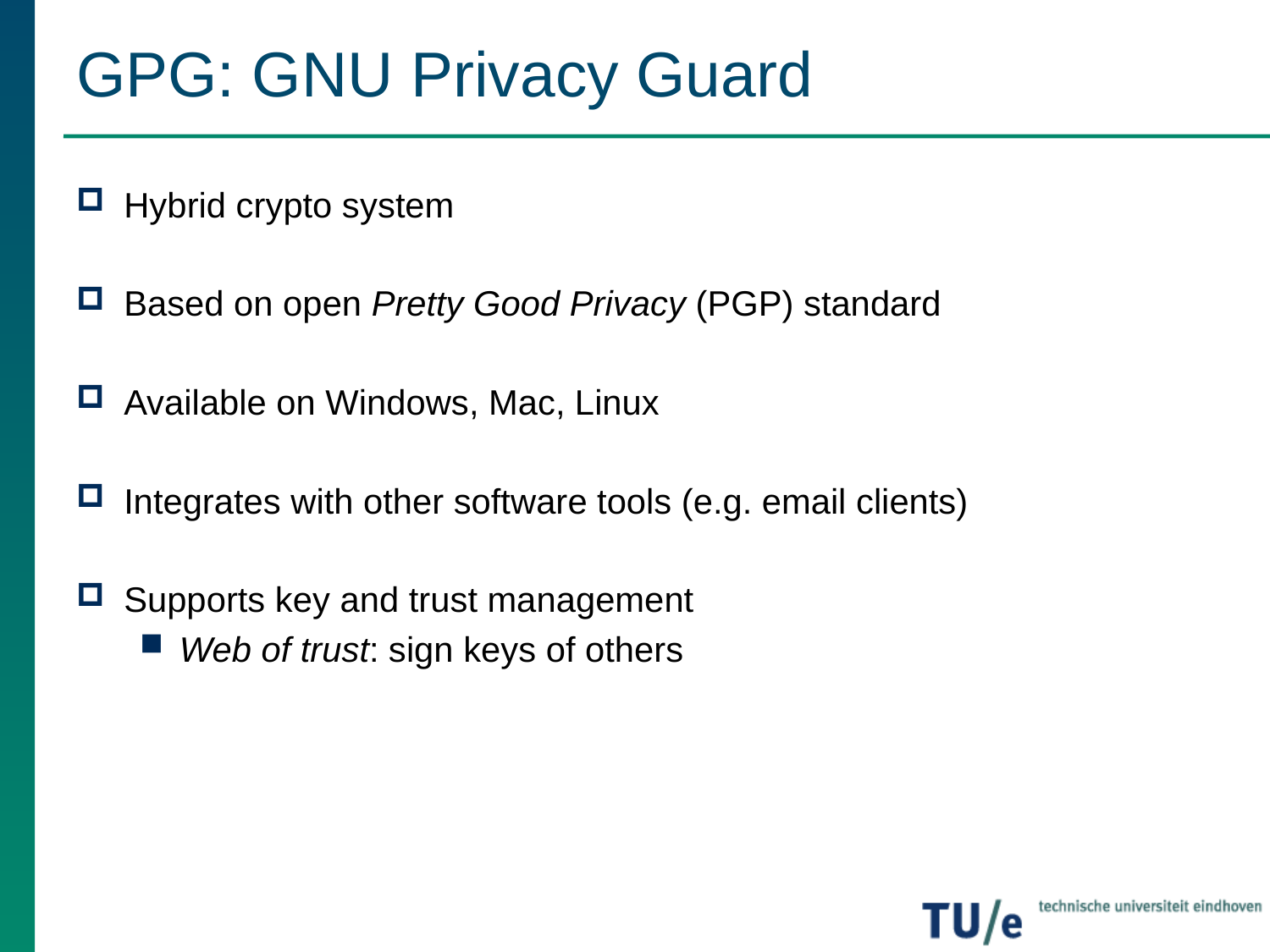

# GPG: GNU Privacy Guard
Hybrid crypto system

Based on open Pretty Good Privacy (PGP) standard

Available on Windows, Mac, Linux

Integrates with other software tools (e.g. email clients)

Supports key and trust management
Web of trust: sign keys of others